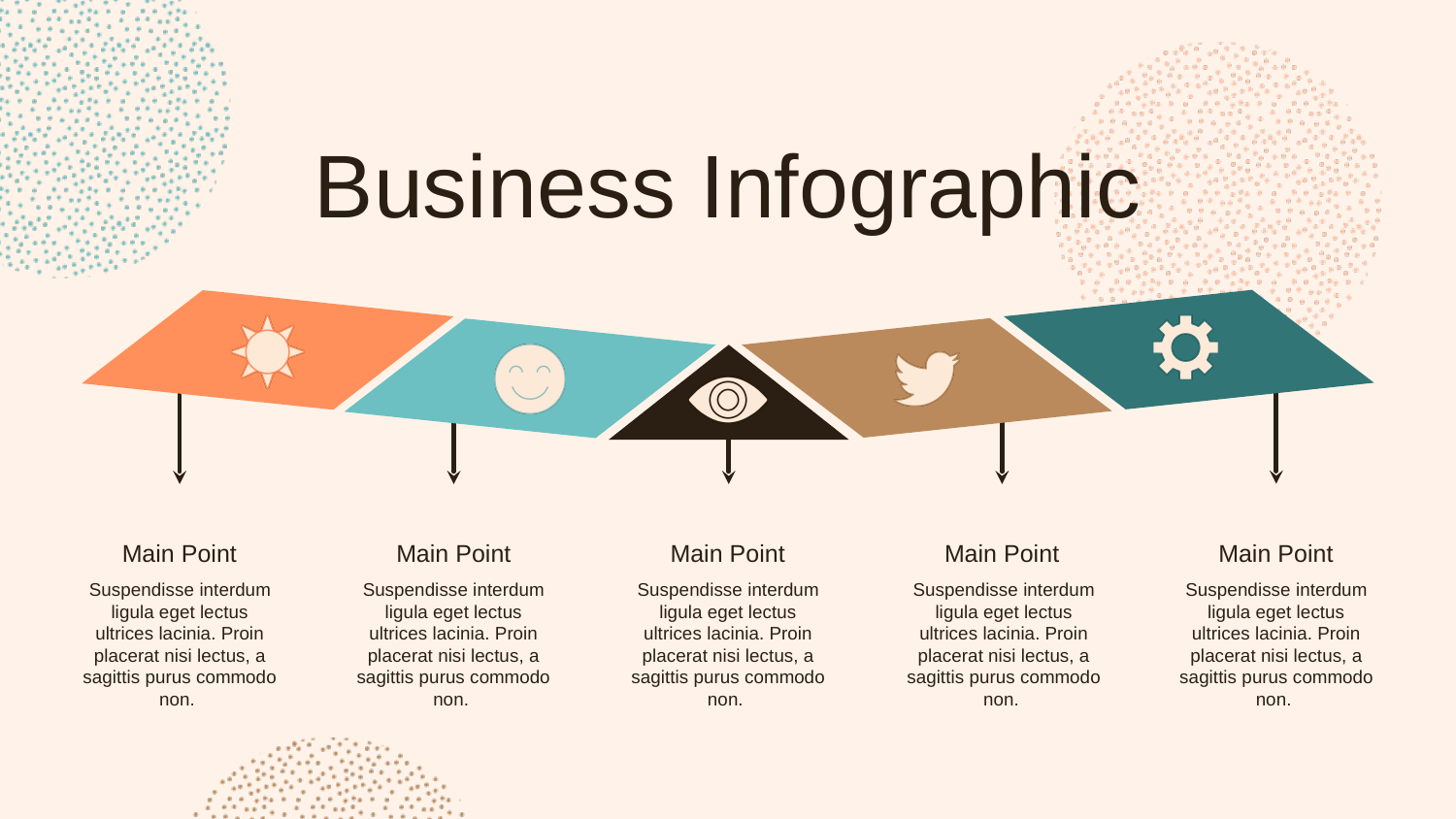

Business Infographic

Main Point
Main Point
Main Point
Main Point
Main Point
Suspendisse interdum ligula eget lectus ultrices lacinia. Proin placerat nisi lectus, a sagittis purus commodo non.
Suspendisse interdum ligula eget lectus ultrices lacinia. Proin placerat nisi lectus, a sagittis purus commodo non.
Suspendisse interdum ligula eget lectus ultrices lacinia. Proin placerat nisi lectus, a sagittis purus commodo non.
Suspendisse interdum ligula eget lectus ultrices lacinia. Proin placerat nisi lectus, a sagittis purus commodo non.
Suspendisse interdum ligula eget lectus ultrices lacinia. Proin placerat nisi lectus, a sagittis purus commodo non.